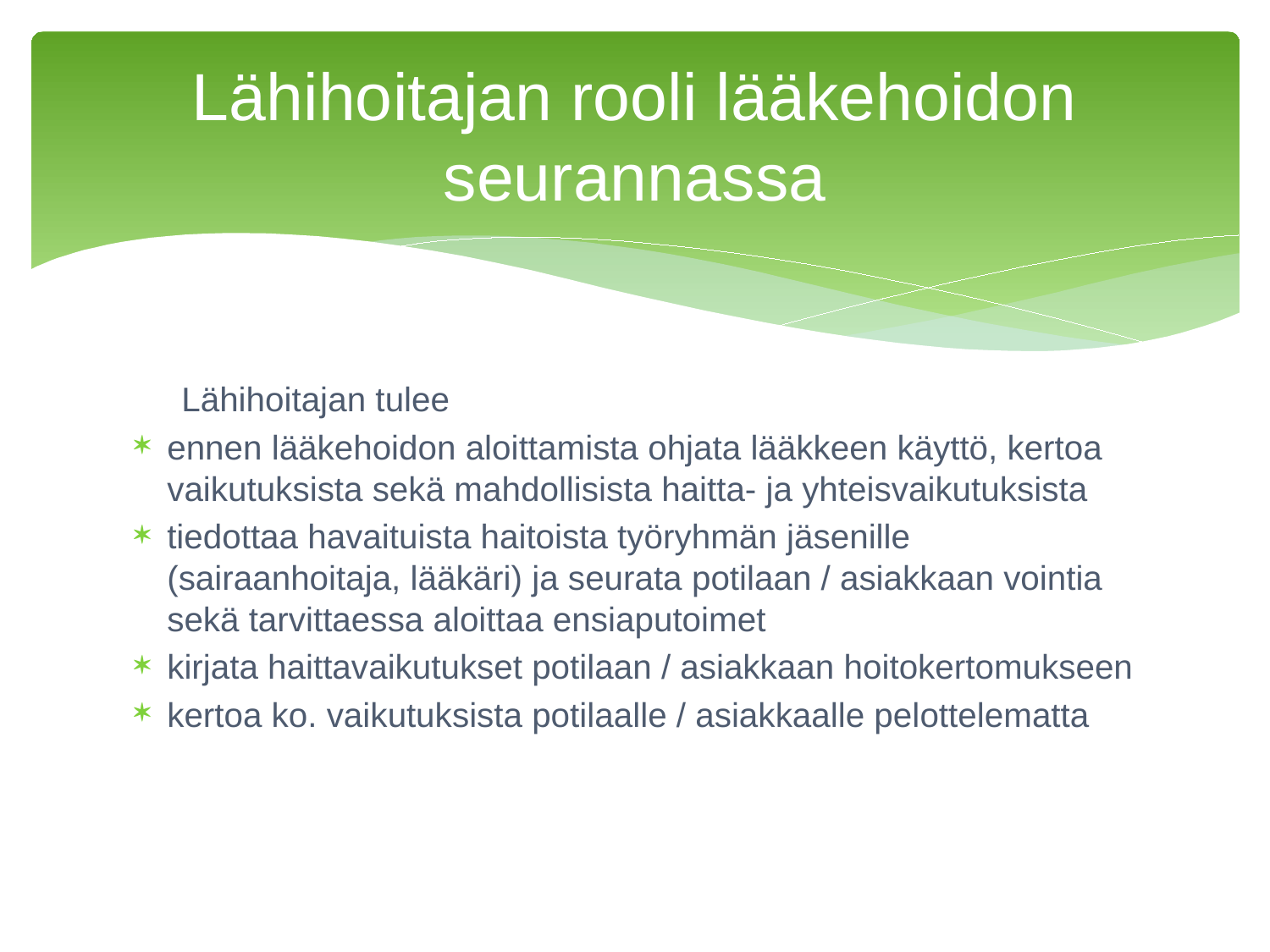

# Lähihoitajan rooli lääkehoidon seurannassa
     Lähihoitajan tulee
ennen lääkehoidon aloittamista ohjata lääkkeen käyttö, kertoa vaikutuksista sekä mahdollisista haitta- ja yhteisvaikutuksista
tiedottaa havaituista haitoista työryhmän jäsenille (sairaanhoitaja, lääkäri) ja seurata potilaan / asiakkaan vointia sekä tarvittaessa aloittaa ensiaputoimet
kirjata haittavaikutukset potilaan / asiakkaan hoitokertomukseen
kertoa ko. vaikutuksista potilaalle / asiakkaalle pelottelematta